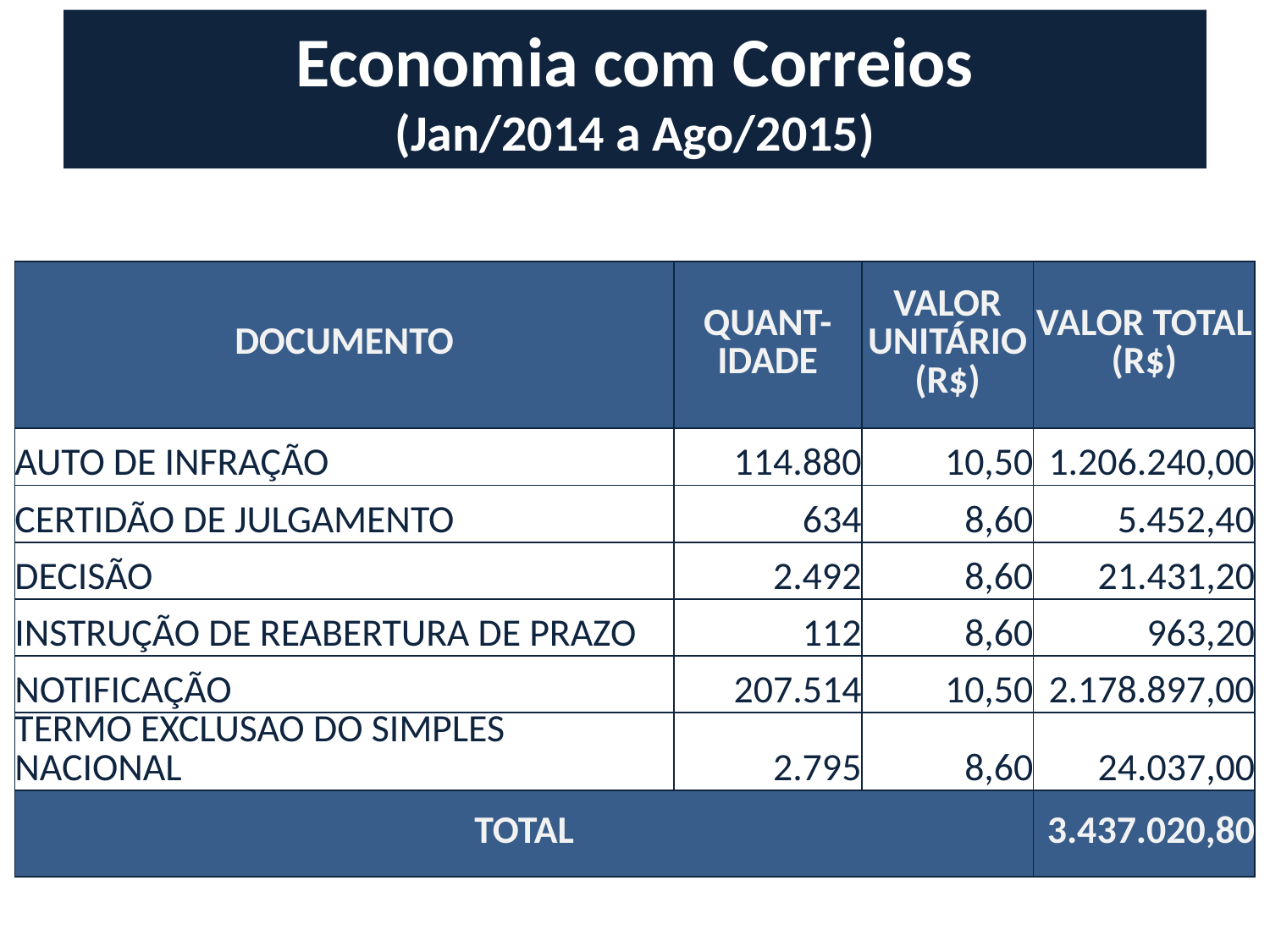

# Economia com Correios (Jan/2014 a Ago/2015)
| DOCUMENTO | QUANT-IDADE | VALOR UNITÁRIO (R$) | VALOR TOTAL (R$) |
| --- | --- | --- | --- |
| AUTO DE INFRAÇÃO | 114.880 | 10,50 | 1.206.240,00 |
| CERTIDÃO DE JULGAMENTO | 634 | 8,60 | 5.452,40 |
| DECISÃO | 2.492 | 8,60 | 21.431,20 |
| INSTRUÇÃO DE REABERTURA DE PRAZO | 112 | 8,60 | 963,20 |
| NOTIFICAÇÃO | 207.514 | 10,50 | 2.178.897,00 |
| TERMO EXCLUSAO DO SIMPLES NACIONAL | 2.795 | 8,60 | 24.037,00 |
| TOTAL |  |  | 3.437.020,80 |